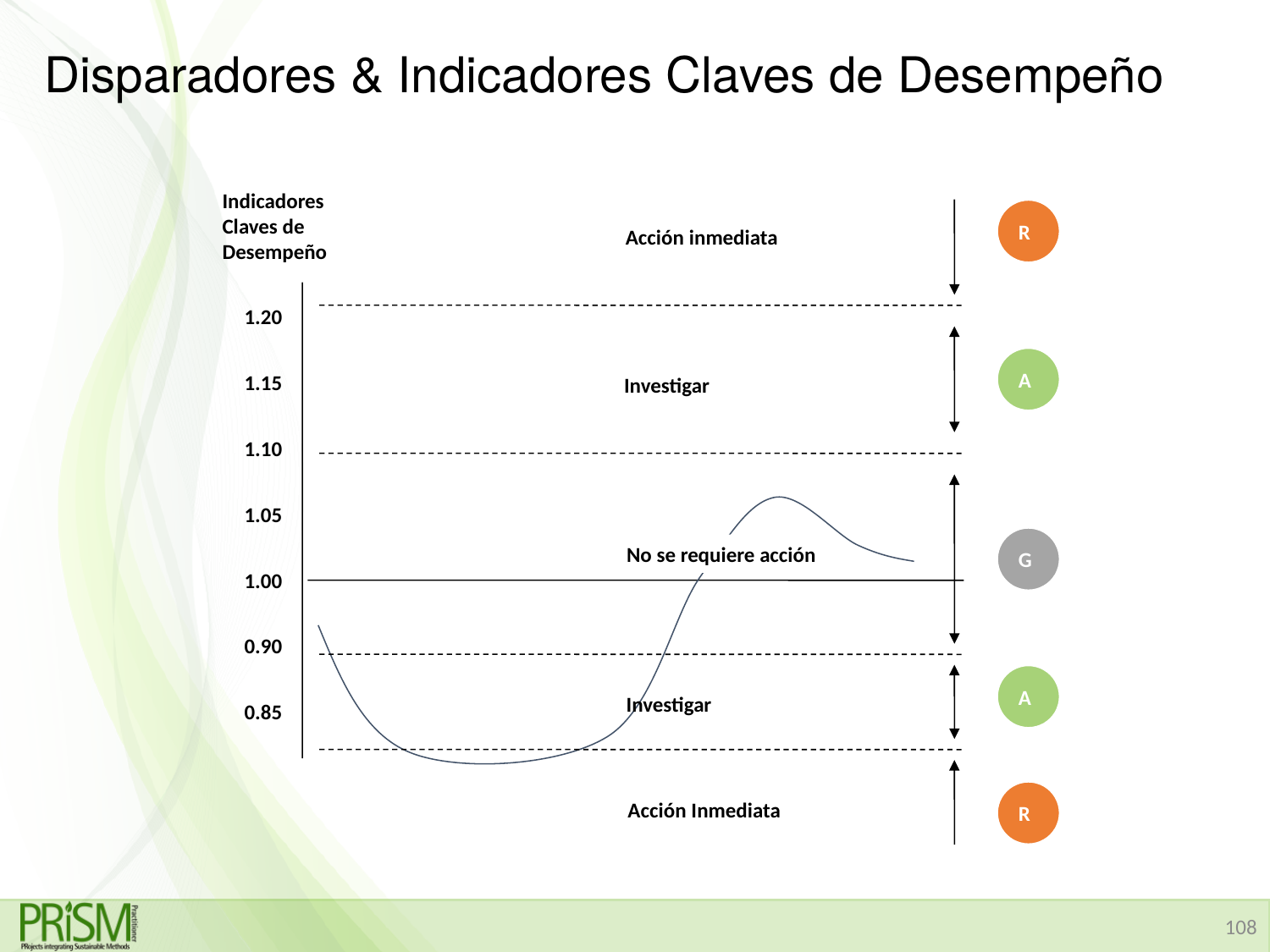

# Disparadores & Indicadores Claves de Desempeño
Indicadores Claves de Desempeño

R
Acción inmediata

1.20

A
1.15
Investigar
1.10

1.05
G
No se requiere acción
1.00

0.90

A
Investigar
0.85

R
Acción Inmediata
108